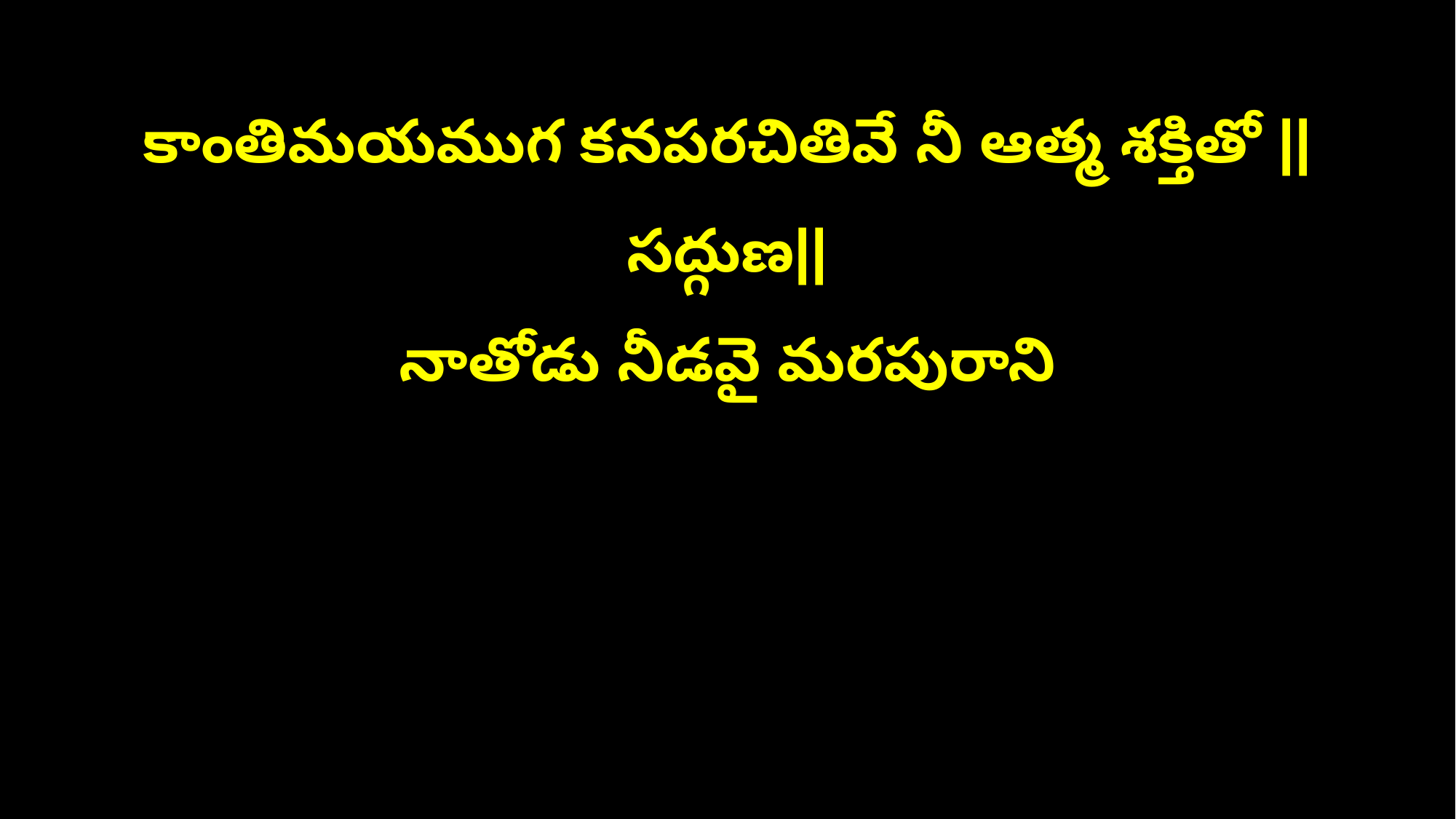

కాంతిమయముగ కనపరచితివే నీ ఆత్మ శక్తితో ||సద్గుణ||
నాతోడు నీడవై మరపురాని